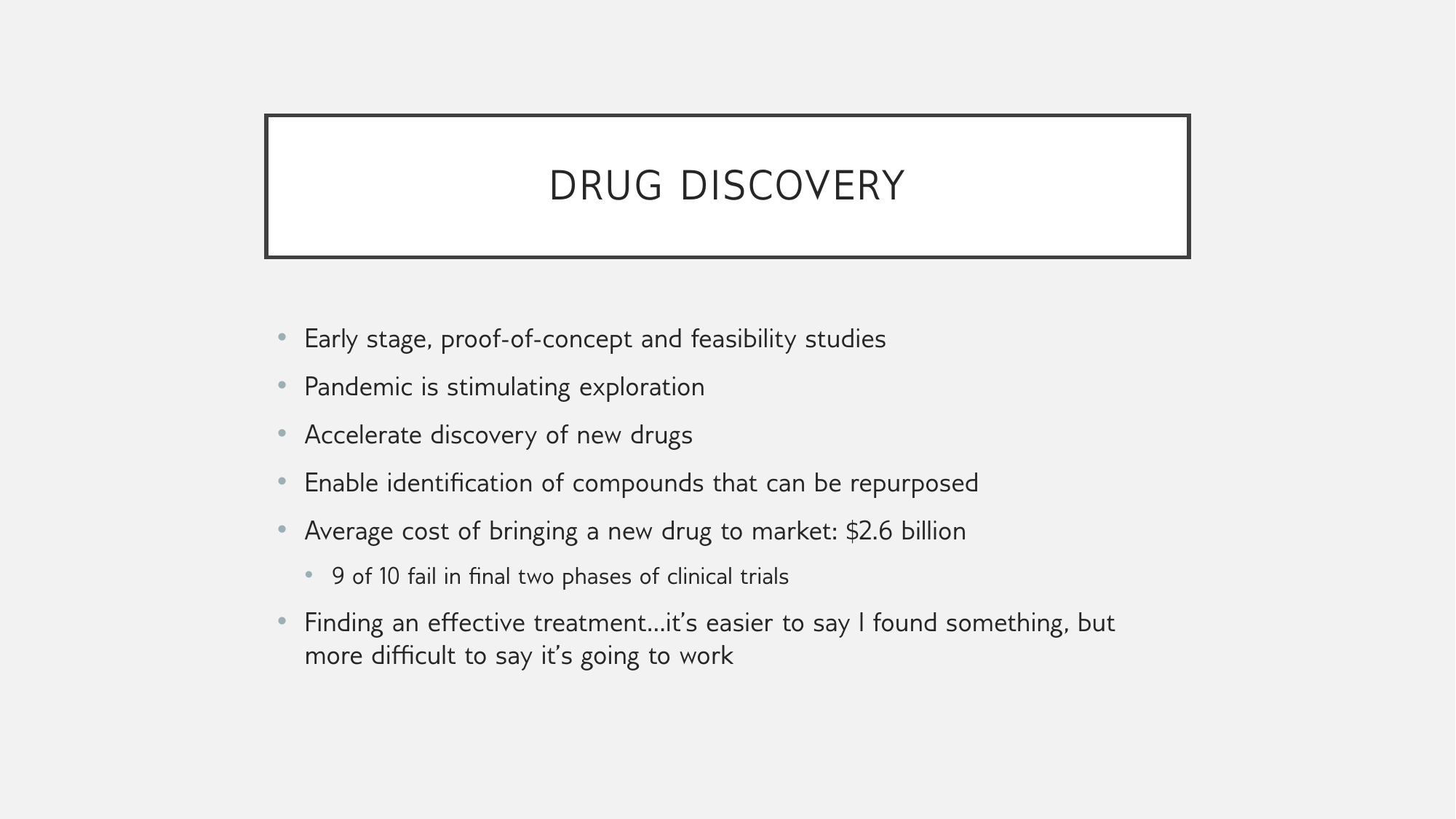

# Drug discovery
Early stage, proof-of-concept and feasibility studies
Pandemic is stimulating exploration
Accelerate discovery of new drugs
Enable identification of compounds that can be repurposed
Average cost of bringing a new drug to market: $2.6 billion
9 of 10 fail in final two phases of clinical trials
Finding an effective treatment…it’s easier to say I found something, but more difficult to say it’s going to work